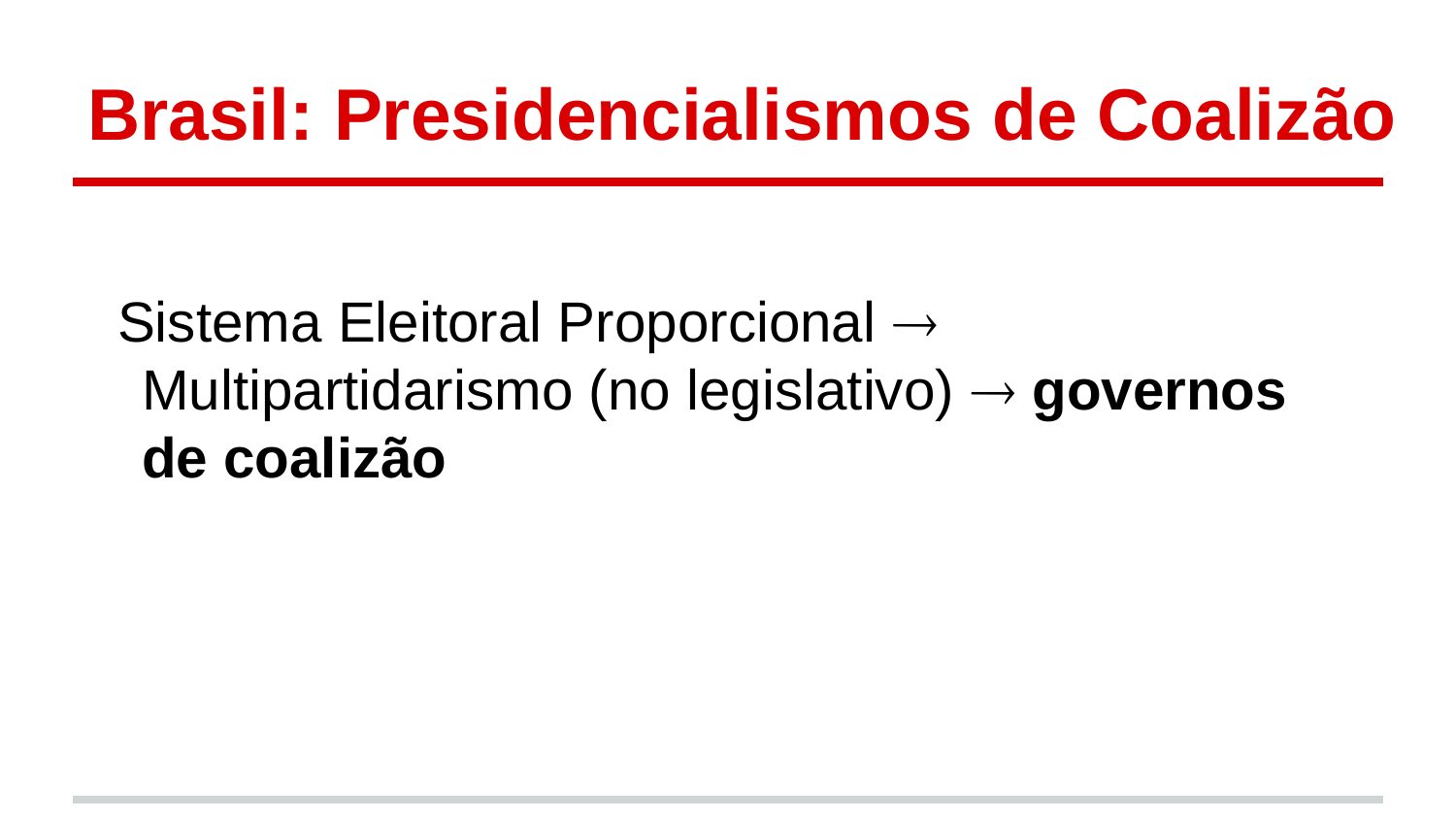

# Brasil: Presidencialismos de Coalizão

Sistema Eleitoral Proporcional → Multipartidarismo (no legislativo) → governos de coalizão